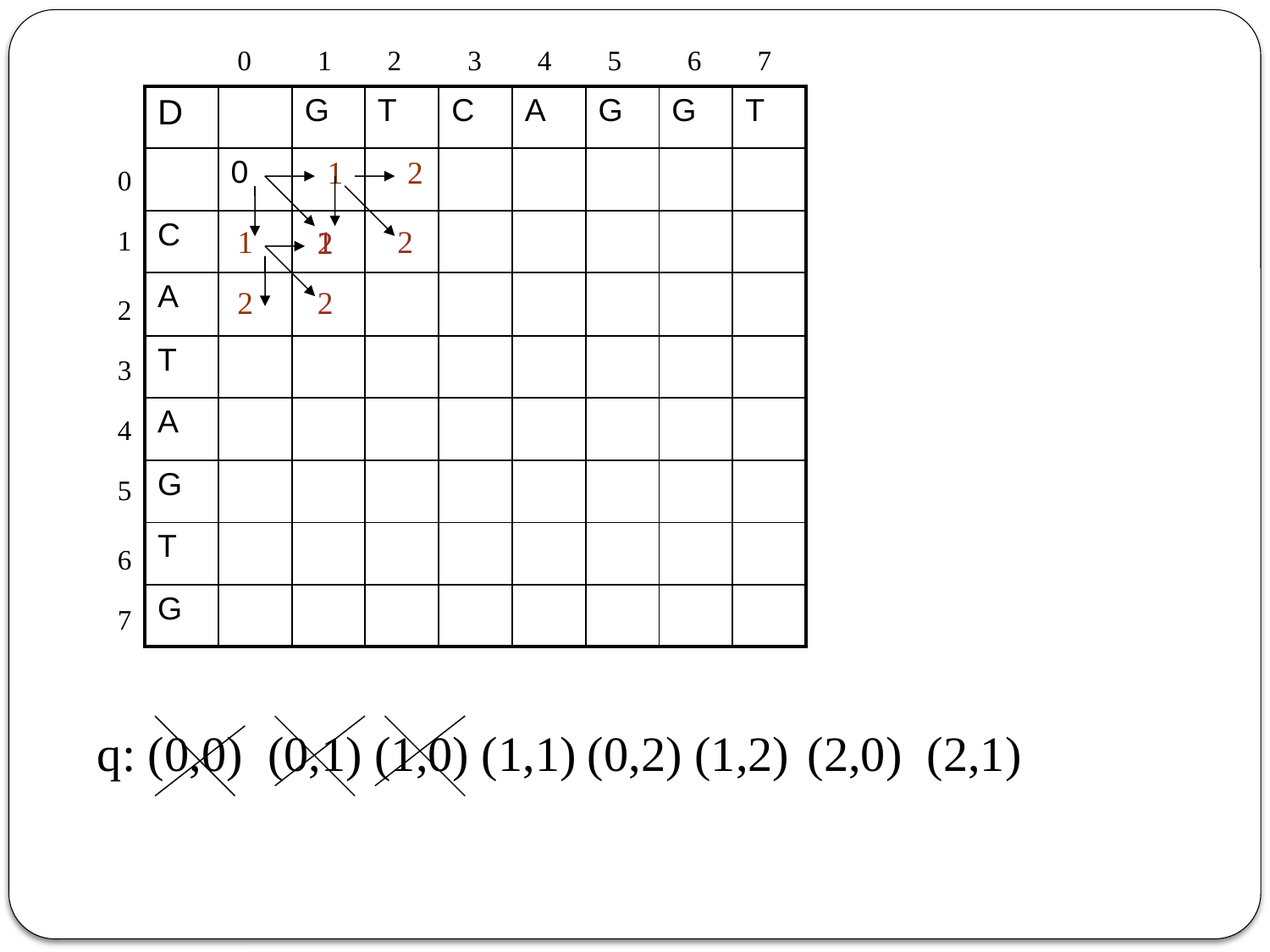

0
1
2
3
4
5
6
7
| D |  | G | T | C | A | G | G | T |
| --- | --- | --- | --- | --- | --- | --- | --- | --- |
|  | 0 |  |  |  |  |  |  |  |
| C |  |  |  |  |  |  |  |  |
| A |  |  |  |  |  |  |  |  |
| T |  |  |  |  |  |  |  |  |
| A |  |  |  |  |  |  |  |  |
| G |  |  |  |  |  |  |  |  |
| T |  |  |  |  |  |  |  |  |
| G |  |  |  |  |  |  |  |  |
1
2
0

1
1
2
1
2

2
2
2
3
4
5
6
7
q: (0,0)

(0,1) (1,0) (1,1)

(0,2) (1,2)
(2,0)  (2,1)